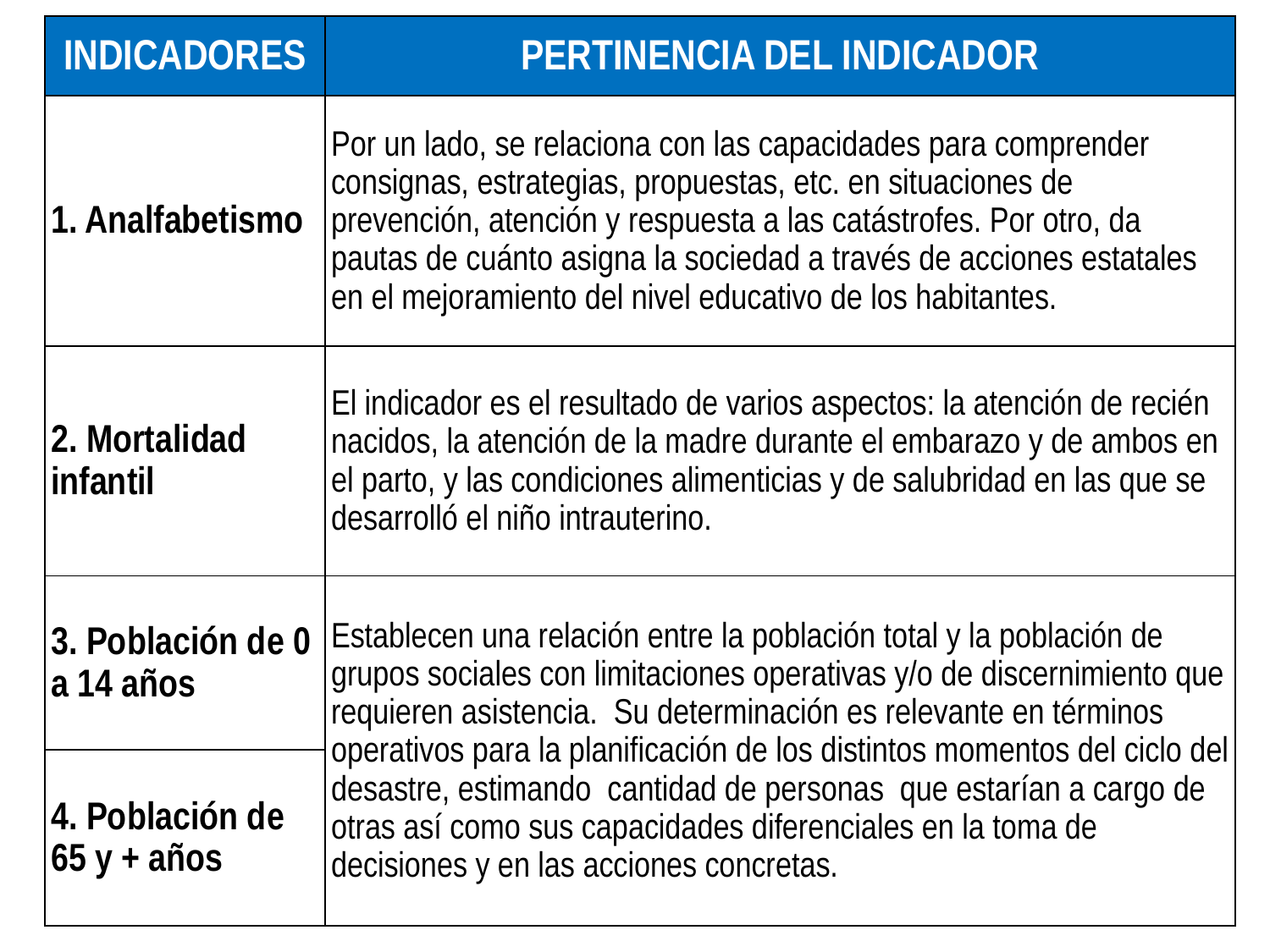

| INDICADORES | PERTINENCIA DEL INDICADOR |
| --- | --- |
| 1. Analfabetismo | Por un lado, se relaciona con las capacidades para comprender consignas, estrategias, propuestas, etc. en situaciones de prevención, atención y respuesta a las catástrofes. Por otro, da pautas de cuánto asigna la sociedad a través de acciones estatales en el mejoramiento del nivel educativo de los habitantes. |
| 2. Mortalidad infantil | El indicador es el resultado de varios aspectos: la atención de recién nacidos, la atención de la madre durante el embarazo y de ambos en el parto, y las condiciones alimenticias y de salubridad en las que se desarrolló el niño intrauterino. |
| 3. Población de 0 a 14 años | Establecen una relación entre la población total y la población de grupos sociales con limitaciones operativas y/o de discernimiento que requieren asistencia. Su determinación es relevante en términos operativos para la planificación de los distintos momentos del ciclo del desastre, estimando cantidad de personas que estarían a cargo de otras así como sus capacidades diferenciales en la toma de decisiones y en las acciones concretas. |
| 4. Población de 65 y + años |  |